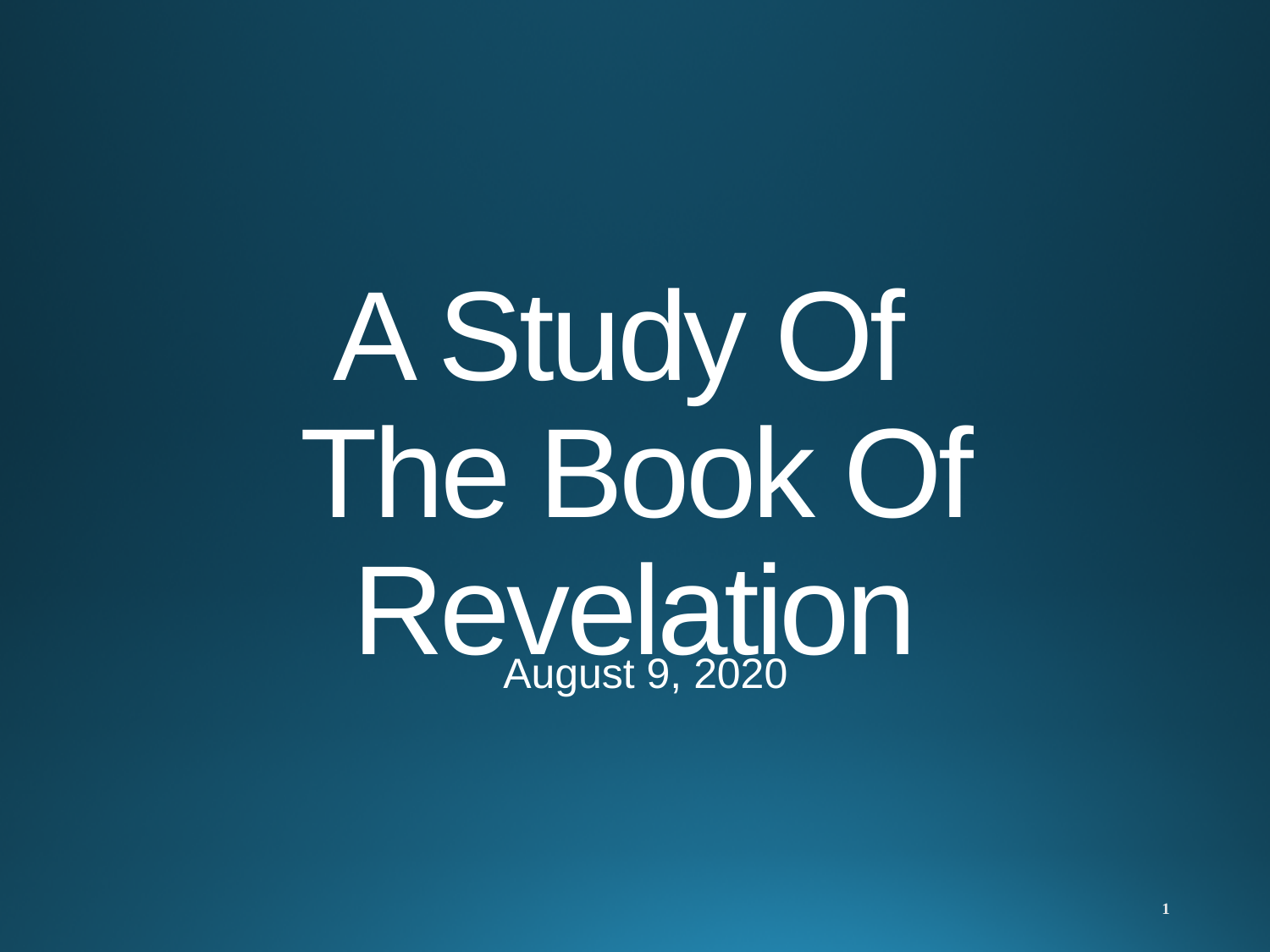

# A Study Of The Book Of Revelation
August 9, 2020
1